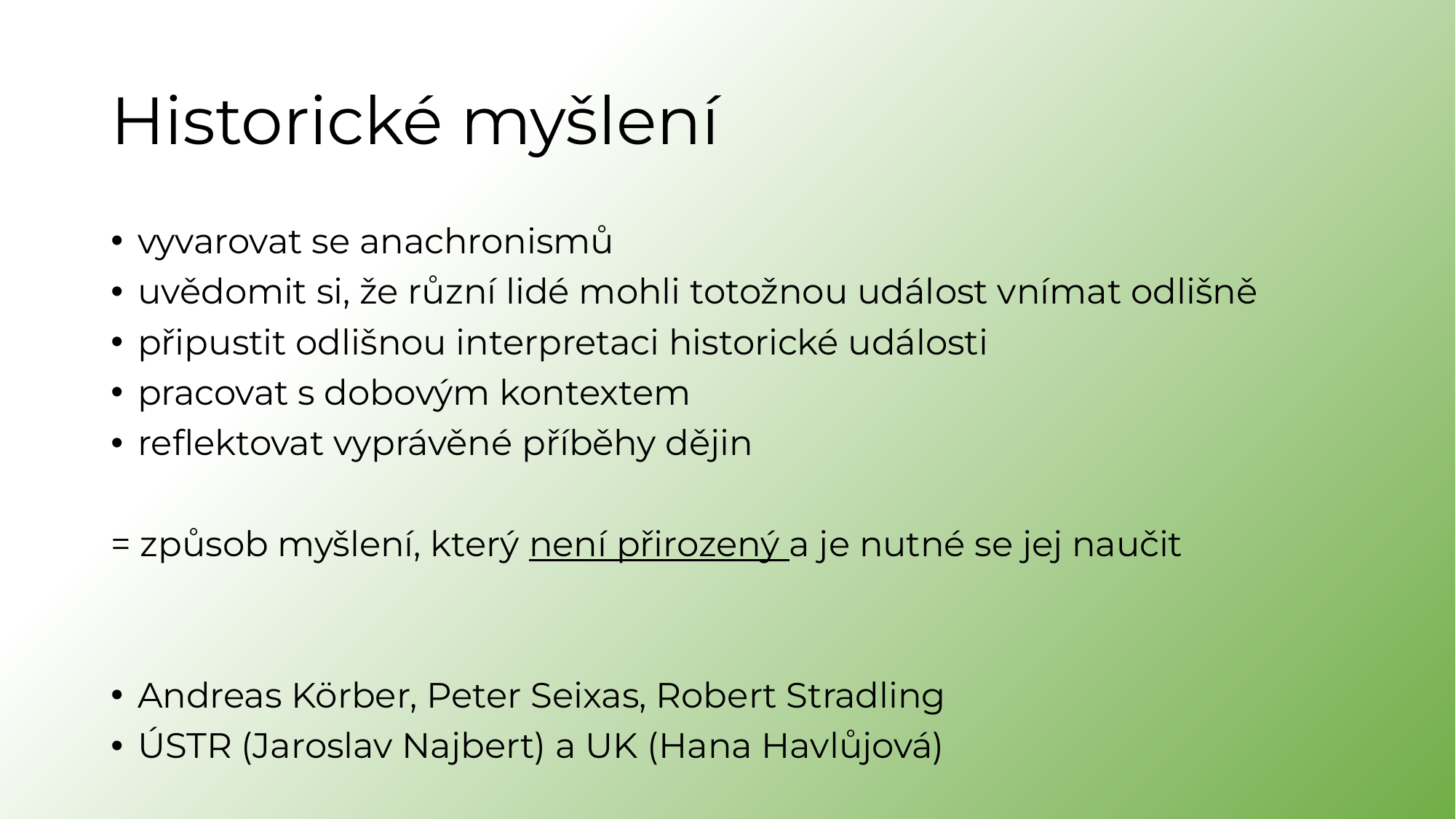

# Historické myšlení
vyvarovat se anachronismů
uvědomit si, že různí lidé mohli totožnou událost vnímat odlišně
připustit odlišnou interpretaci historické události
pracovat s dobovým kontextem
reflektovat vyprávěné příběhy dějin

= způsob myšlení, který není přirozený a je nutné se jej naučit

Andreas Körber, Peter Seixas, Robert Stradling
ÚSTR (Jaroslav Najbert) a UK (Hana Havlůjová)